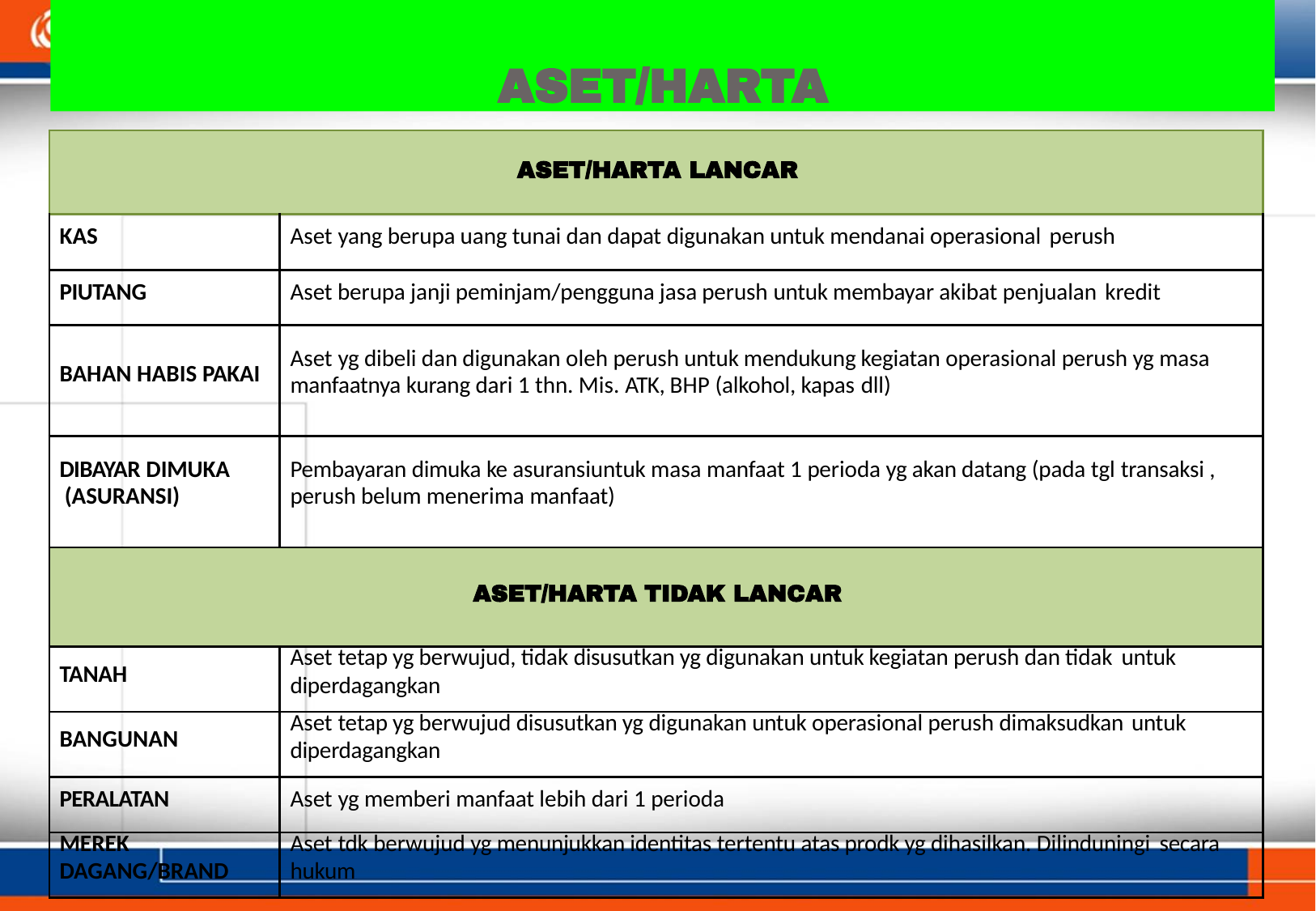

# ASET/HARTA
| ASET/HARTA LANCAR |  |
| --- | --- |
| KAS | Aset yang berupa uang tunai dan dapat digunakan untuk mendanai operasional perush |
| PIUTANG | Aset berupa janji peminjam/pengguna jasa perush untuk membayar akibat penjualan kredit |
| BAHAN HABIS PAKAI | Aset yg dibeli dan digunakan oleh perush untuk mendukung kegiatan operasional perush yg masa manfaatnya kurang dari 1 thn. Mis. ATK, BHP (alkohol, kapas dll) |
| DIBAYAR DIMUKA (ASURANSI) | Pembayaran dimuka ke asuransiuntuk masa manfaat 1 perioda yg akan datang (pada tgl transaksi , perush belum menerima manfaat) |
| ASET/HARTA TIDAK LANCAR |  |
| TANAH | Aset tetap yg berwujud, tidak disusutkan yg digunakan untuk kegiatan perush dan tidak untuk diperdagangkan |
| BANGUNAN | Aset tetap yg berwujud disusutkan yg digunakan untuk operasional perush dimaksudkan untuk diperdagangkan |
| PERALATAN | Aset yg memberi manfaat lebih dari 1 perioda |
| MEREK DAGANG/BRAND | Aset tdk berwujud yg menunjukkan identitas tertentu atas prodk yg dihasilkan. Dilinduningi secara hukum |